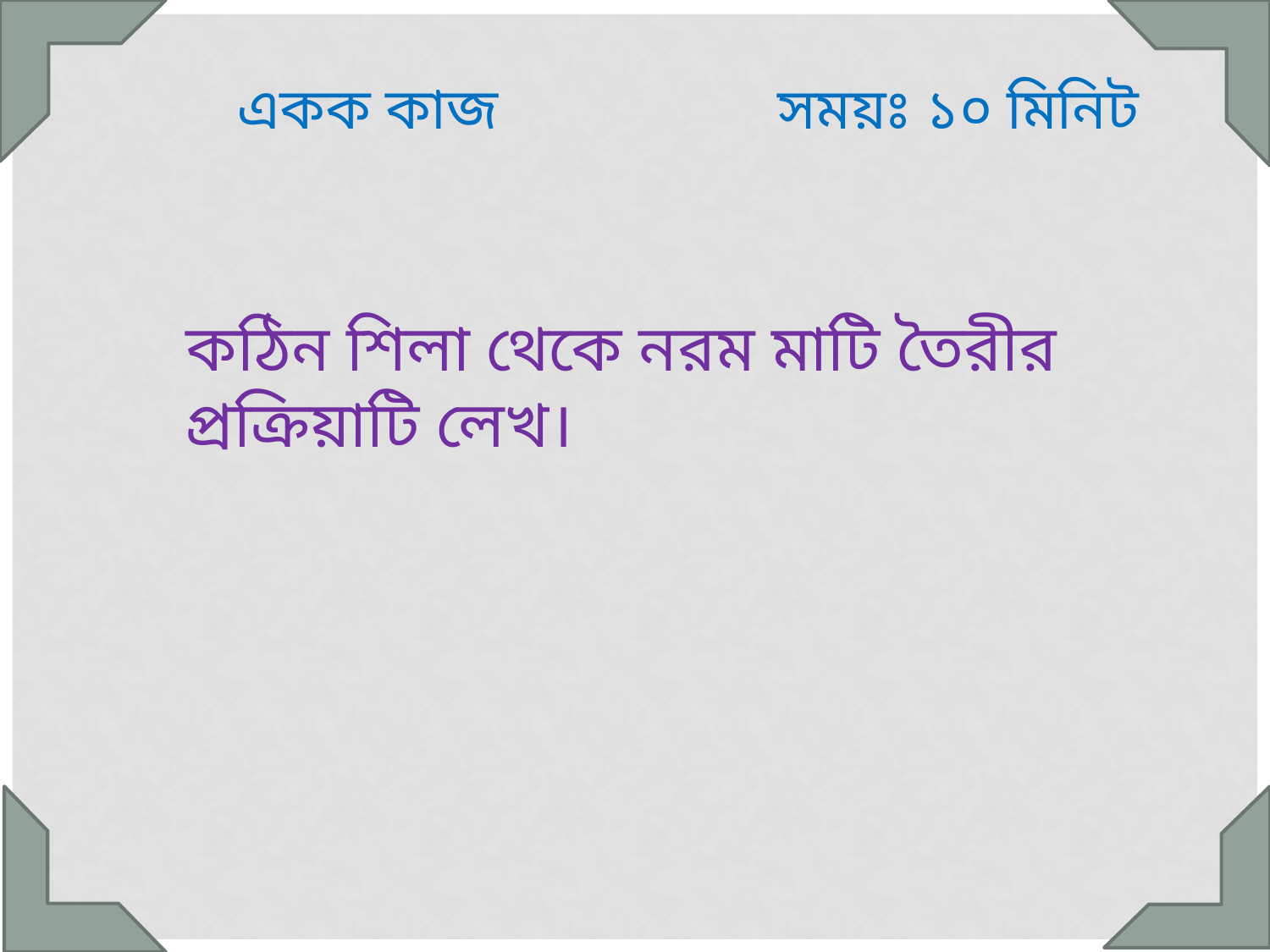

একক কাজ
সময়ঃ ১০ মিনিট
কঠিন শিলা থেকে নরম মাটি তৈরীর প্রক্রিয়াটি লেখ।